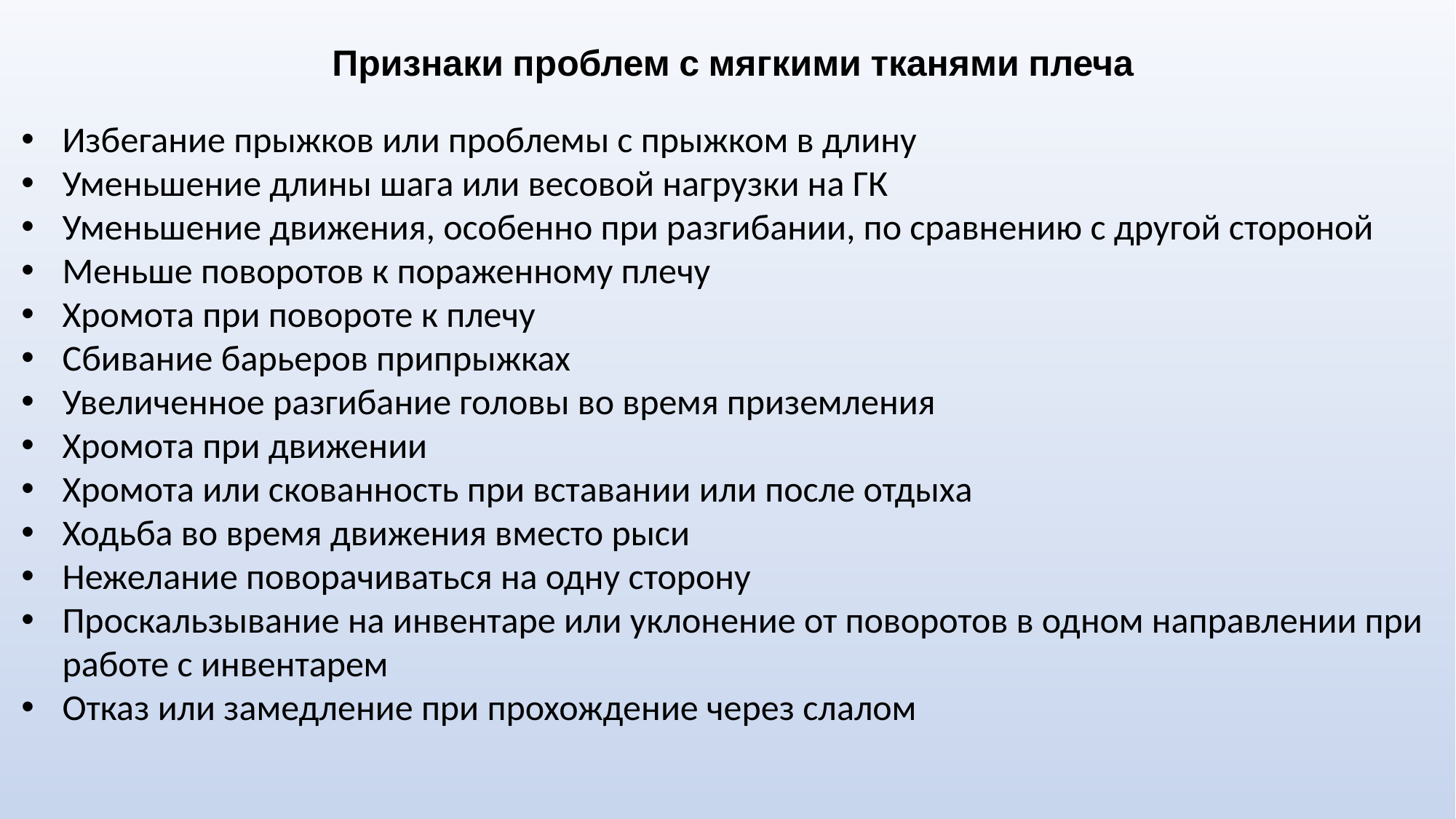

Признаки проблем с мягкими тканями плеча

Избегание прыжков или проблемы с прыжком в длину
Уменьшение длины шага или весовой нагрузки на ГК
Уменьшение движения, особенно при разгибании, по сравнению с другой стороной
Меньше поворотов к пораженному плечу
Хромота при повороте к плечу
Сбивание барьеров припрыжках
Увеличенное разгибание головы во время приземления
Хромота при движении
Хромота или скованность при вставании или после отдыха
Ходьба во время движения вместо рыси
Нежелание поворачиваться на одну сторону
Проскальзывание на инвентаре или уклонение от поворотов в одном направлении при работе с инвентарем
Отказ или замедление при прохождение через слалом